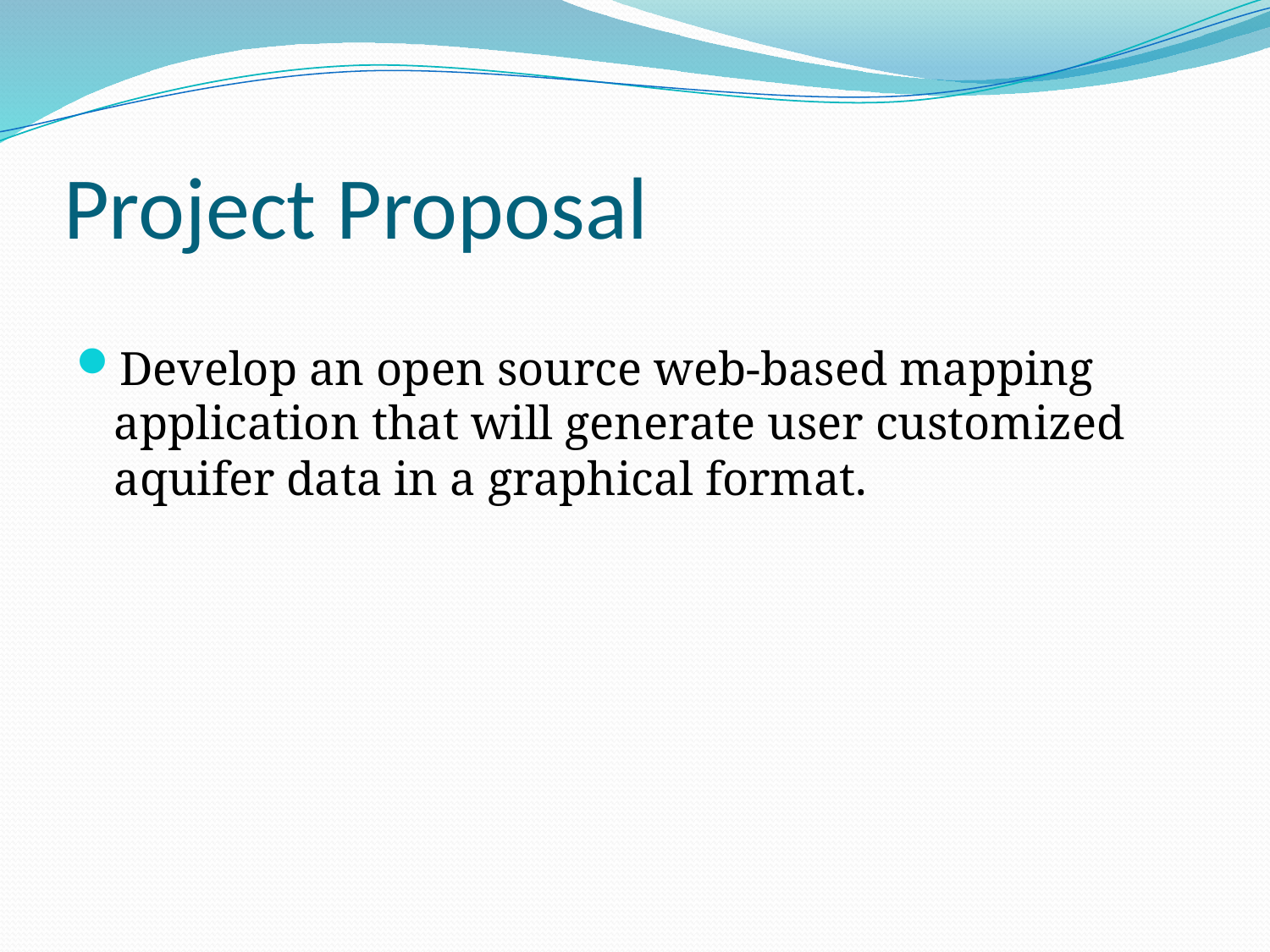

# Project Proposal

Develop an open source web-based mapping application that will generate user customized aquifer data in a graphical format.